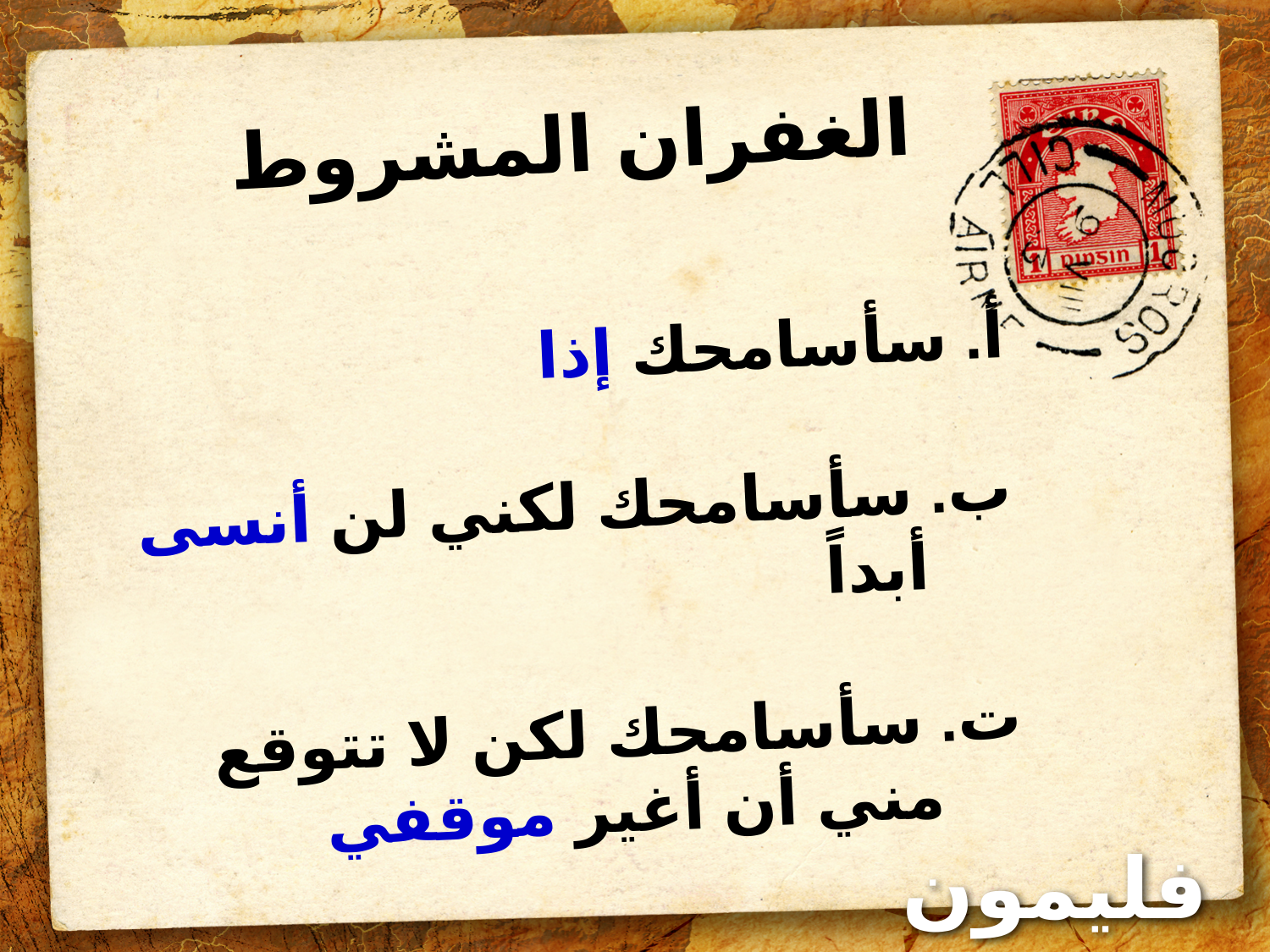

# الغفران المشروط

أ. سأسامحك إذا

ب. سأسامحك لكني لن أنسى أبداً

ت. سأسامحك لكن لا تتوقع مني أن أغير موقفي
فليمون